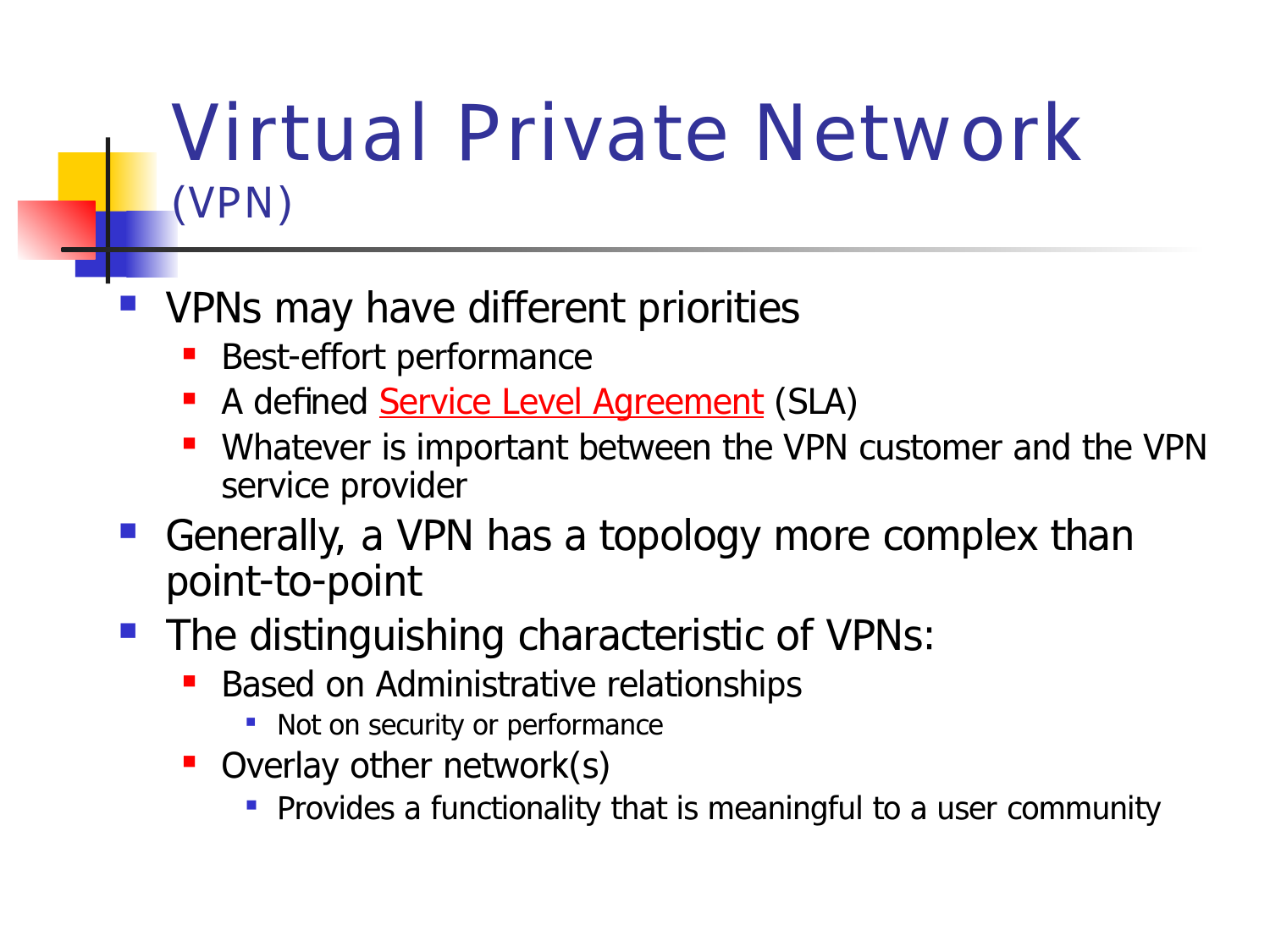

# Virtual Private Network (VPN)
VPNs may have different priorities
Best-effort performance
A defined Service Level Agreement (SLA)
Whatever is important between the VPN customer and the VPN service provider
Generally, a VPN has a topology more complex than point-to-point
The distinguishing characteristic of VPNs:
Based on Administrative relationships
Not on security or performance
Overlay other network(s)
Provides a functionality that is meaningful to a user community